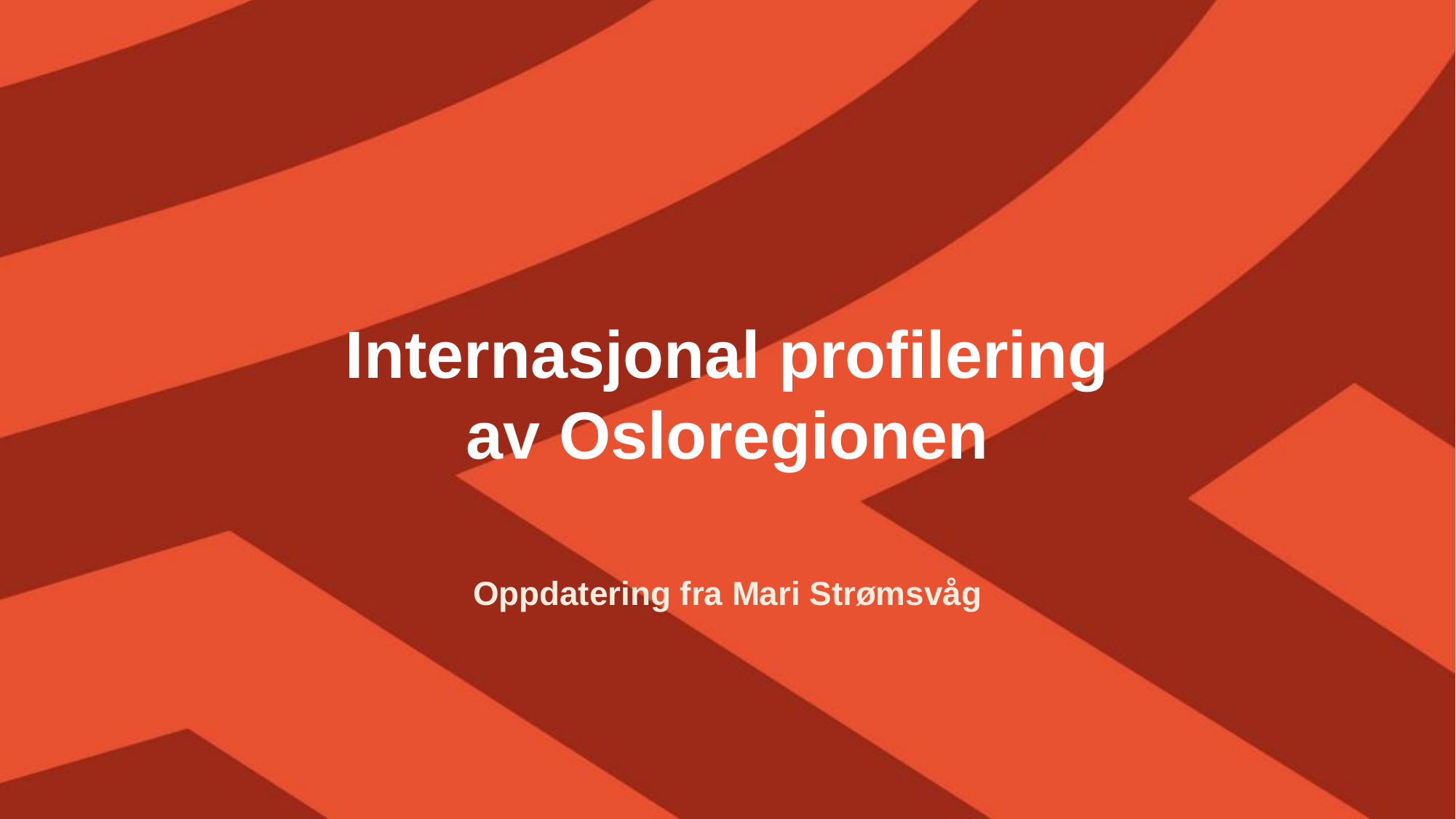

# Internasjonal profilering av Osloregionen
Oppdatering fra Mari Strømsvåg
1